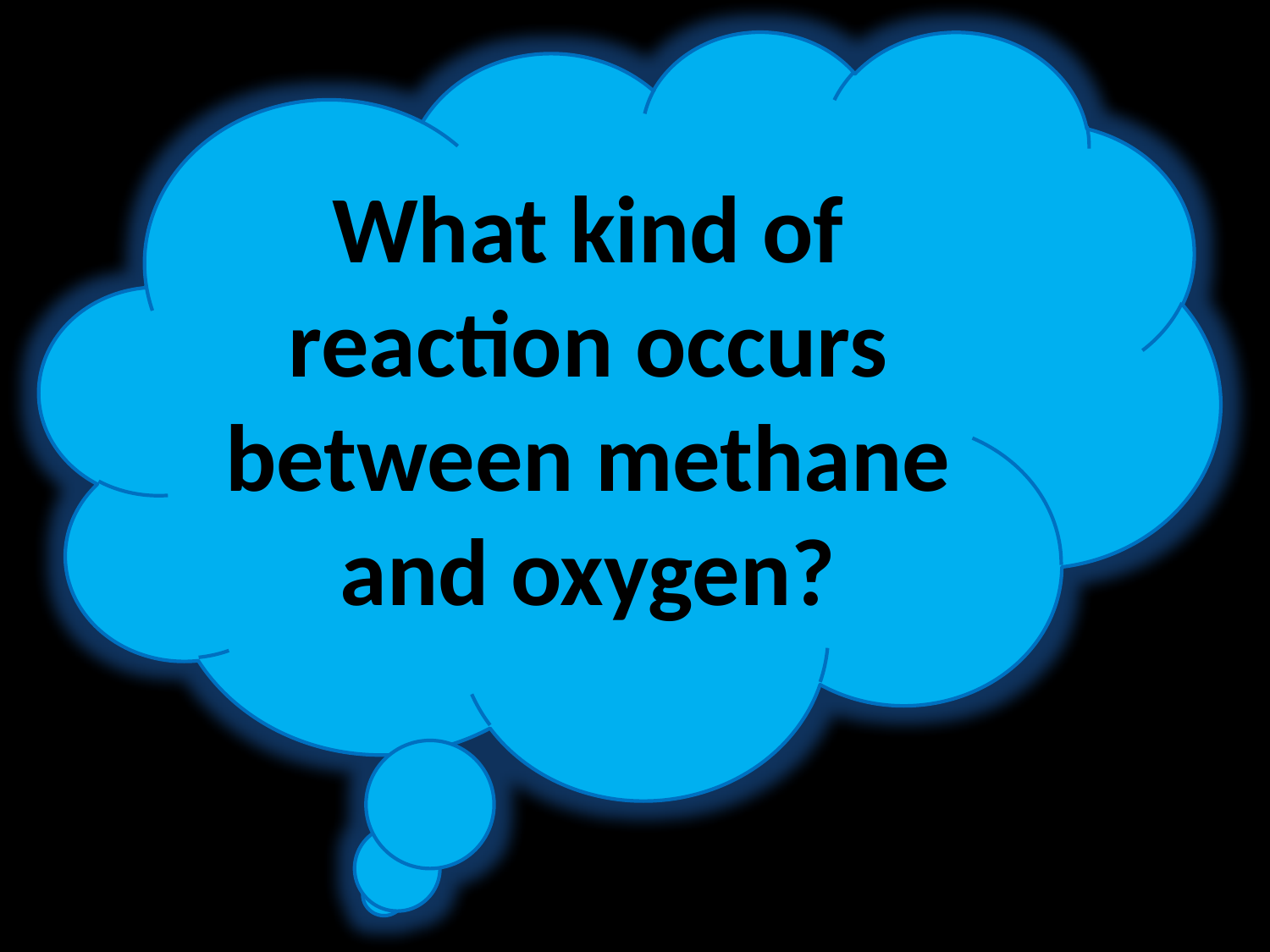

What kind of reaction occurs between methane and oxygen?